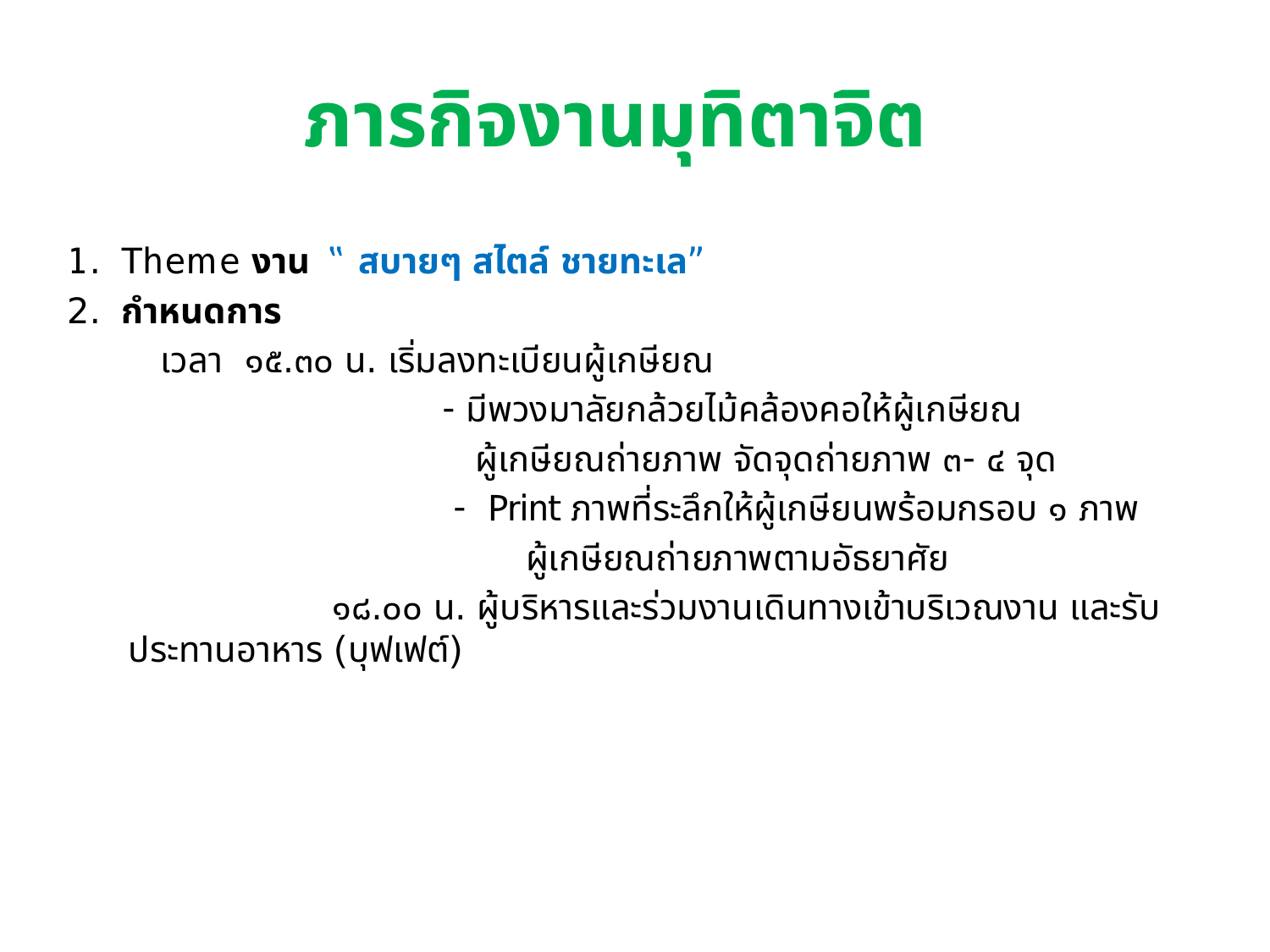

# ภารกิจงานมุทิตาจิต
 1.  Theme งาน  “ สบายๆ สไตล์ ชายทะเล”
 2.  กำหนดการ
          เวลา  ๑๕.๓๐ น. เริ่มลงทะเบียนผู้เกษียณ
                                   - มีพวงมาลัยกล้วยไม้คล้องคอให้ผู้เกษียณ
                                      ผู้เกษียณถ่ายภาพ จัดจุดถ่ายภาพ ๓- ๔ จุด
                                    -  Print ภาพที่ระลึกให้ผู้เกษียนพร้อมกรอบ ๑ ภาพ
		   	             ผู้เกษียณถ่ายภาพตามอัธยาศัย
		       ๑๘.๐๐ น. ผู้บริหารและร่วมงานเดินทางเข้าบริเวณงาน และรับประทานอาหาร (บุฟเฟต์)